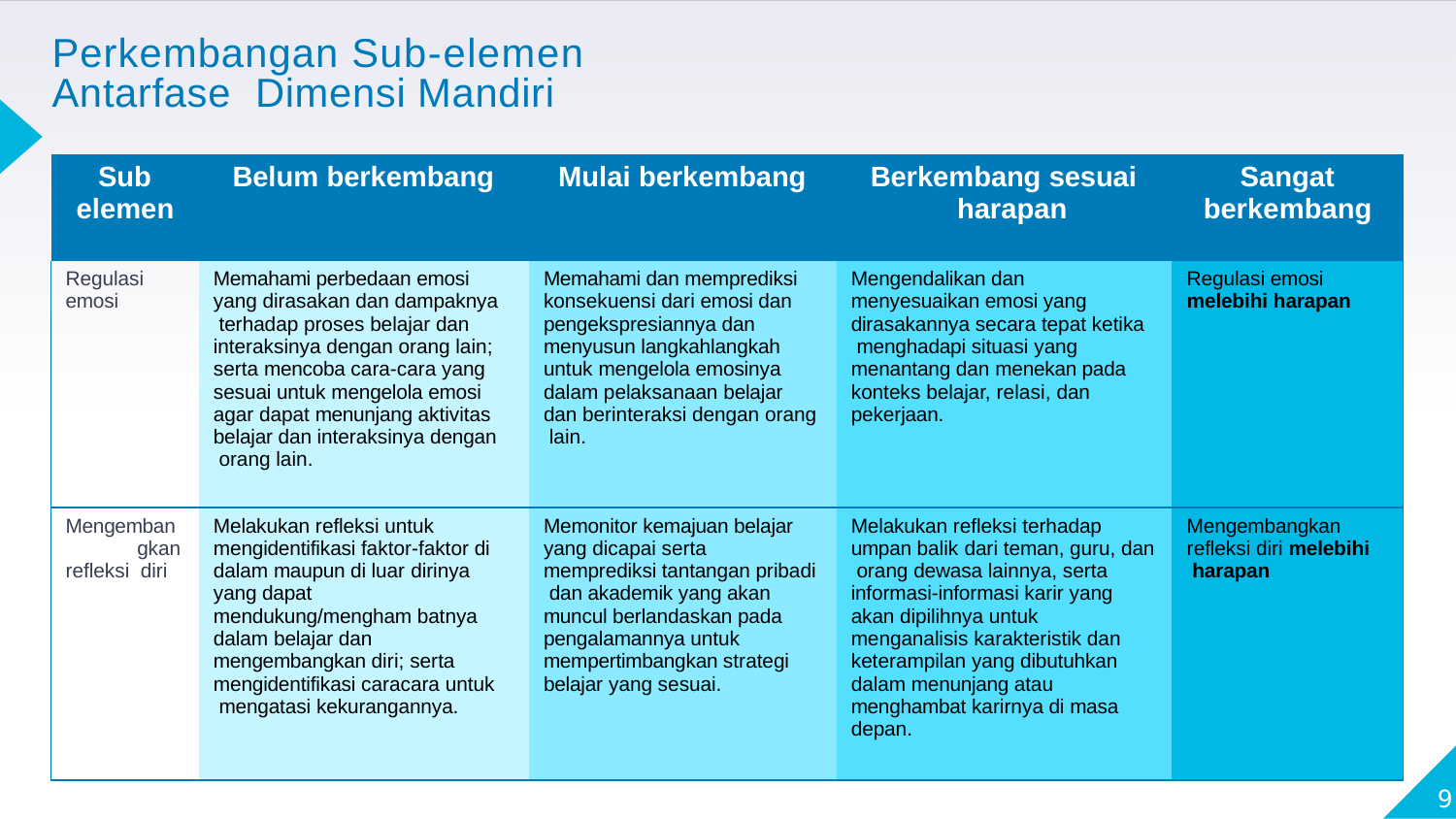

# Perkembangan Sub-elemen Antarfase  Dimensi Mandiri

| Sub elemen | Belum berkembang | Mulai berkembang | Berkembang sesuai harapan | Sangat berkembang |
| --- | --- | --- | --- | --- |
| Regulasi emosi | Memahami perbedaan emosi yang dirasakan dan dampaknya terhadap proses belajar dan interaksinya dengan orang lain; serta mencoba cara-cara yang sesuai untuk mengelola emosi agar dapat menunjang aktivitas belajar dan interaksinya dengan orang lain. | Memahami dan memprediksi konsekuensi dari emosi dan pengekspresiannya dan menyusun langkahlangkah untuk mengelola emosinya dalam pelaksanaan belajar dan berinteraksi dengan orang lain. | Mengendalikan dan menyesuaikan emosi yang dirasakannya secara tepat ketika menghadapi situasi yang menantang dan menekan pada konteks belajar, relasi, dan pekerjaan. | Regulasi emosi melebihi harapan |
| Mengemban gkan refleksi diri | Melakukan refleksi untuk mengidentifikasi faktor-faktor di dalam maupun di luar dirinya yang dapat mendukung/mengham batnya dalam belajar dan mengembangkan diri; serta mengidentifikasi caracara untuk mengatasi kekurangannya. | Memonitor kemajuan belajar yang dicapai serta memprediksi tantangan pribadi dan akademik yang akan muncul berlandaskan pada pengalamannya untuk mempertimbangkan strategi belajar yang sesuai. | Melakukan refleksi terhadap umpan balik dari teman, guru, dan orang dewasa lainnya, serta informasi-informasi karir yang akan dipilihnya untuk menganalisis karakteristik dan keterampilan yang dibutuhkan dalam menunjang atau menghambat karirnya di masa depan. | Mengembangkan refleksi diri melebihi harapan |
9